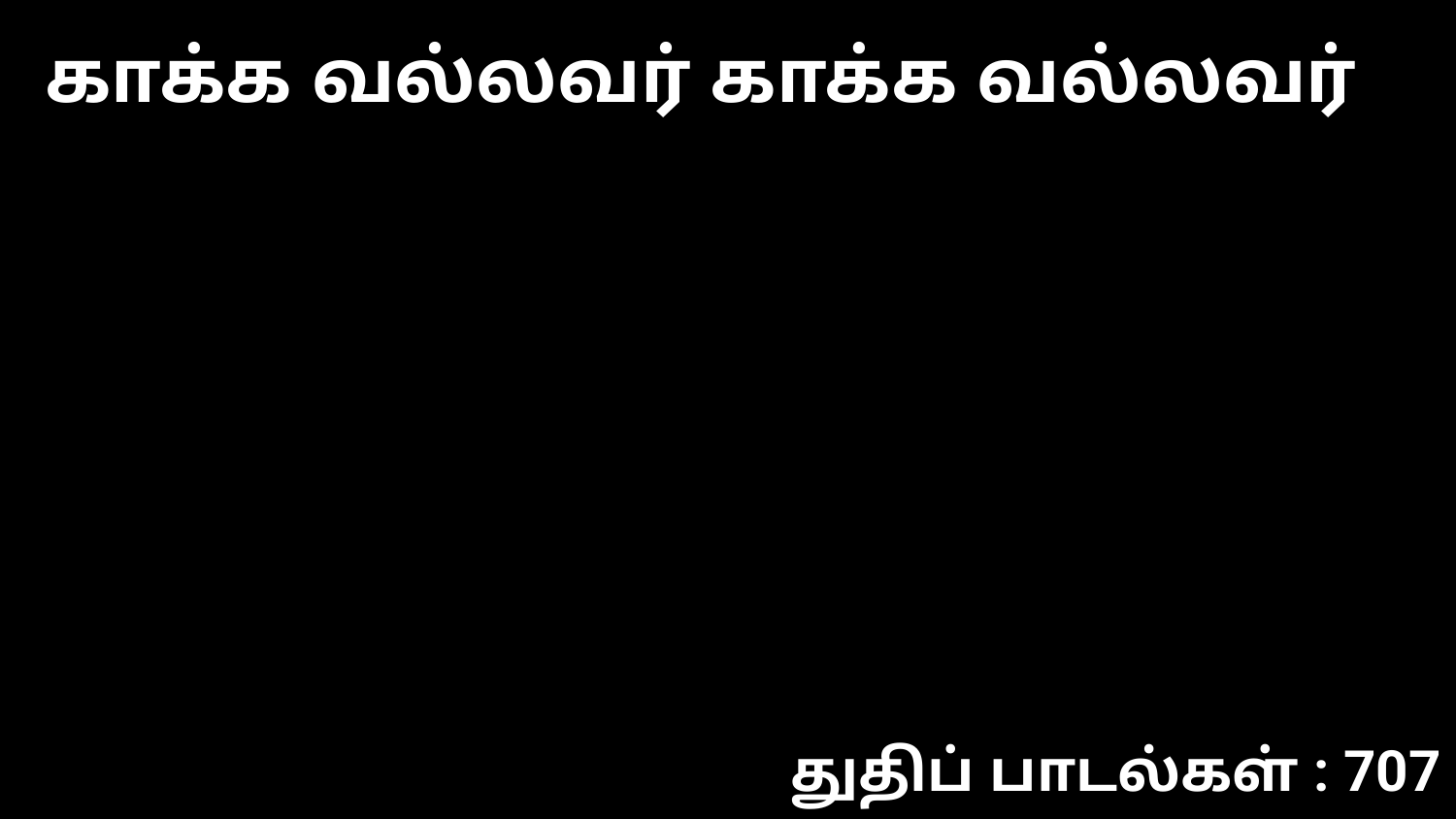

காக்க வல்லவர் காக்க வல்லவர்
துதிப் பாடல்கள் : 707